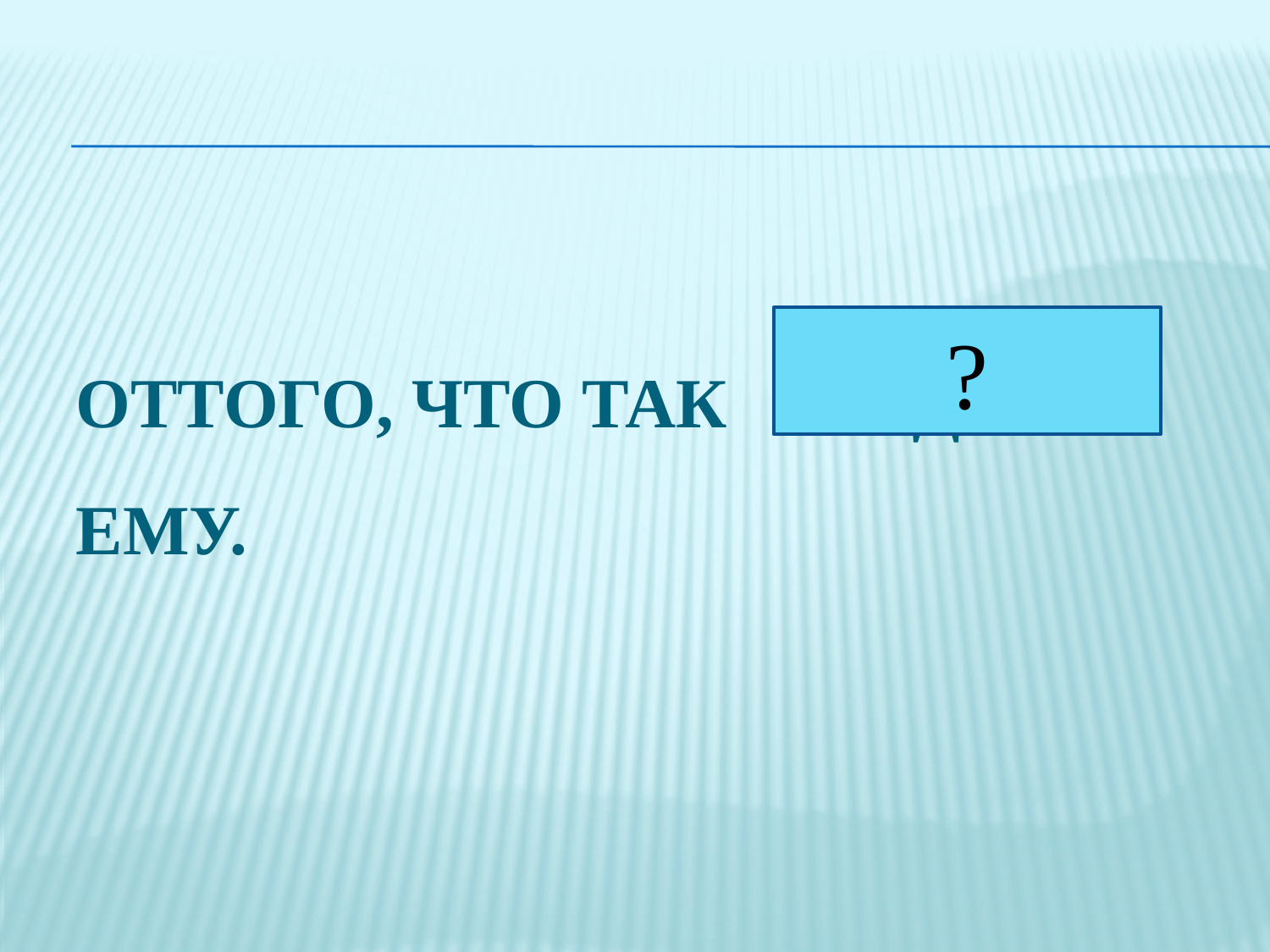

# Оттого, что так   трудно  ему.
?